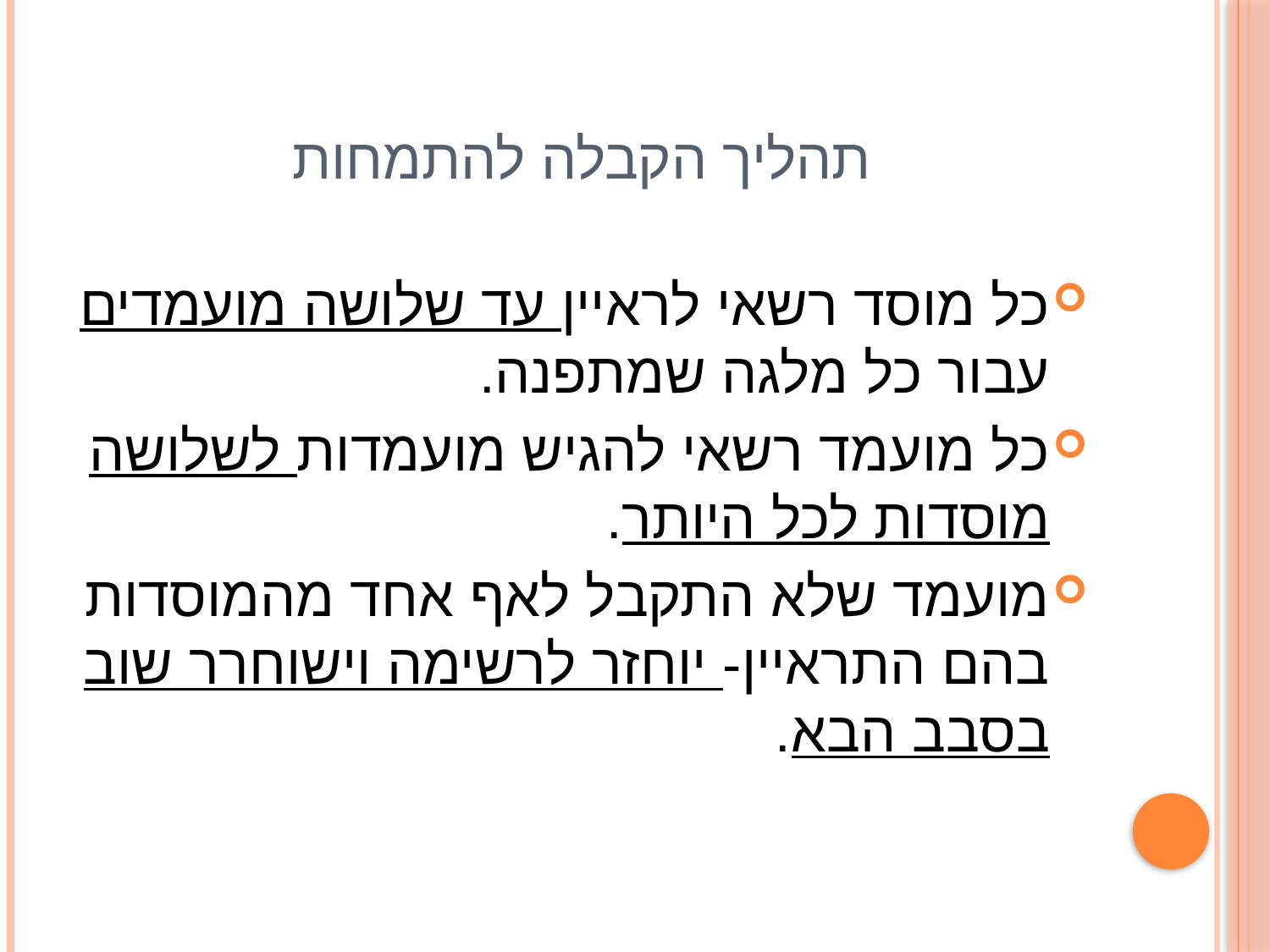

# תהליך הקבלה להתמחות

כל מוסד רשאי לראיין עד שלושה מועמדים עבור כל מלגה שמתפנה.
כל מועמד רשאי להגיש מועמדות לשלושה מוסדות לכל היותר.
מועמד שלא התקבל לאף אחד מהמוסדות בהם התראיין- יוחזר לרשימה וישוחרר שוב בסבב הבא.